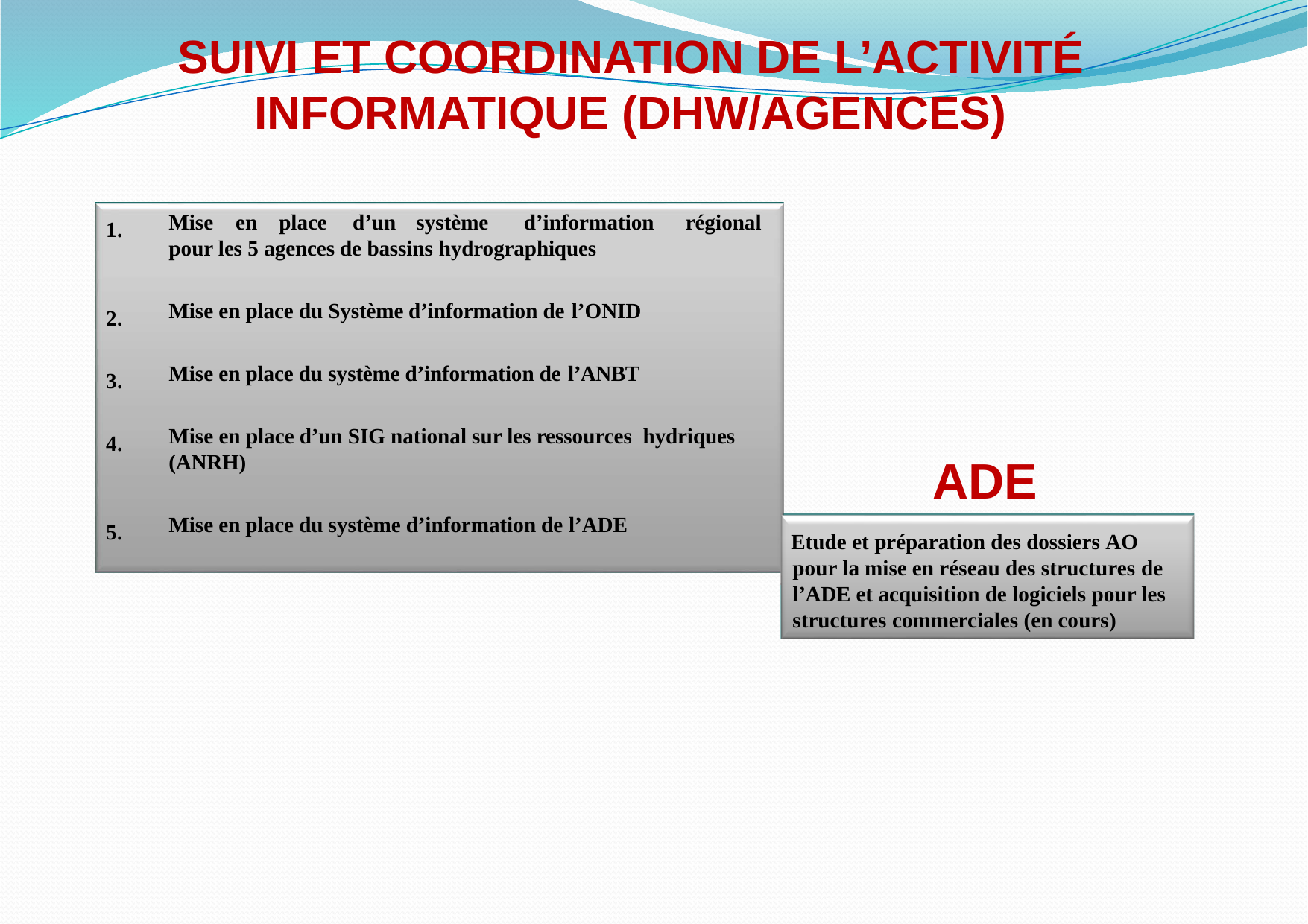

SUIVI ET COORDINATION DE L’ACTIVITÉ INFORMATIQUE (DHW/AGENCES)

Mise	en	place	d’un	système	d’information	régional  pour les 5 agences de bassins hydrographiques
1.
Mise en place du Système d’information de l’ONID
2.
Mise en place du système d’information de l’ANBT
3.
Mise en place d’un SIG national sur les ressources  hydriques (ANRH)
4.
ADE
Etude et préparation des dossiers AO  pour la mise en réseau des structures de  l’ADE et acquisition de logiciels pour les  structures commerciales (en cours)
Mise en place du système d’information de l’ADE

5.